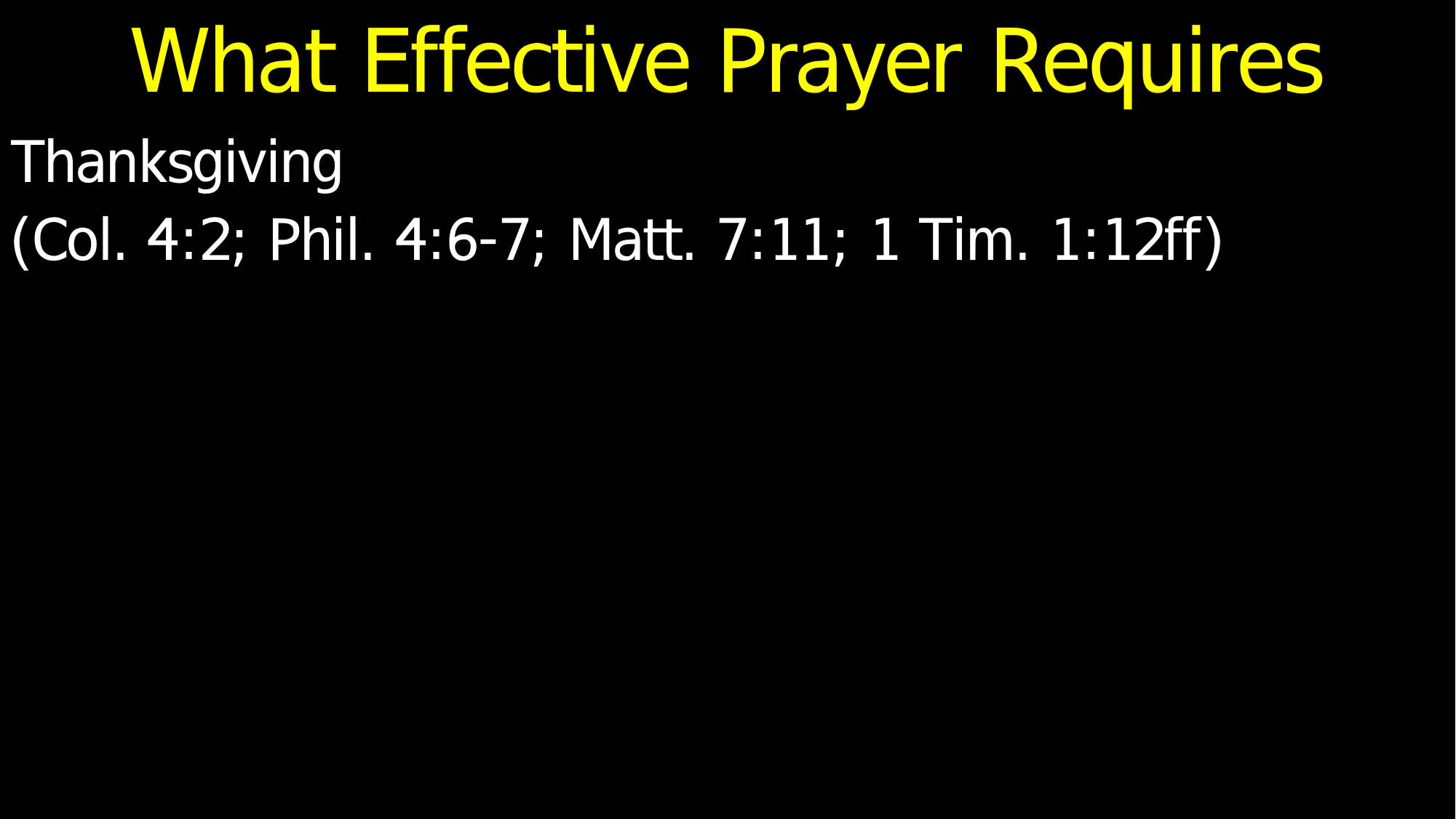

# What Effective Prayer Requires
Thanksgiving
(Col. 4:2; Phil. 4:6-7; Matt. 7:11; 1 Tim. 1:12ff)